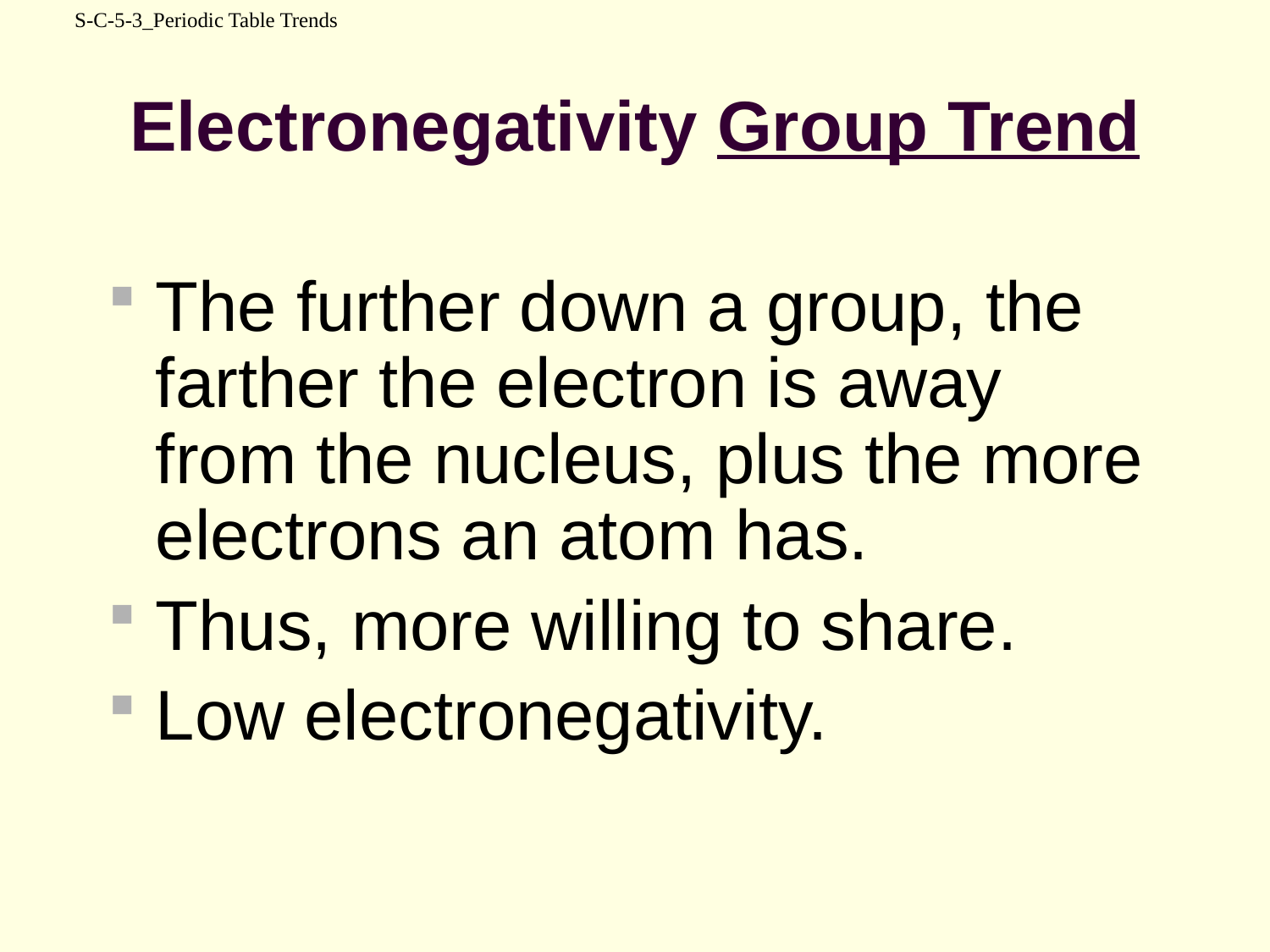

S-C-5-3_Periodic Table Trends
# Electronegativity Group Trend

The further down a group, the farther the electron is away from the nucleus, plus the more electrons an atom has.
Thus, more willing to share.
Low electronegativity.